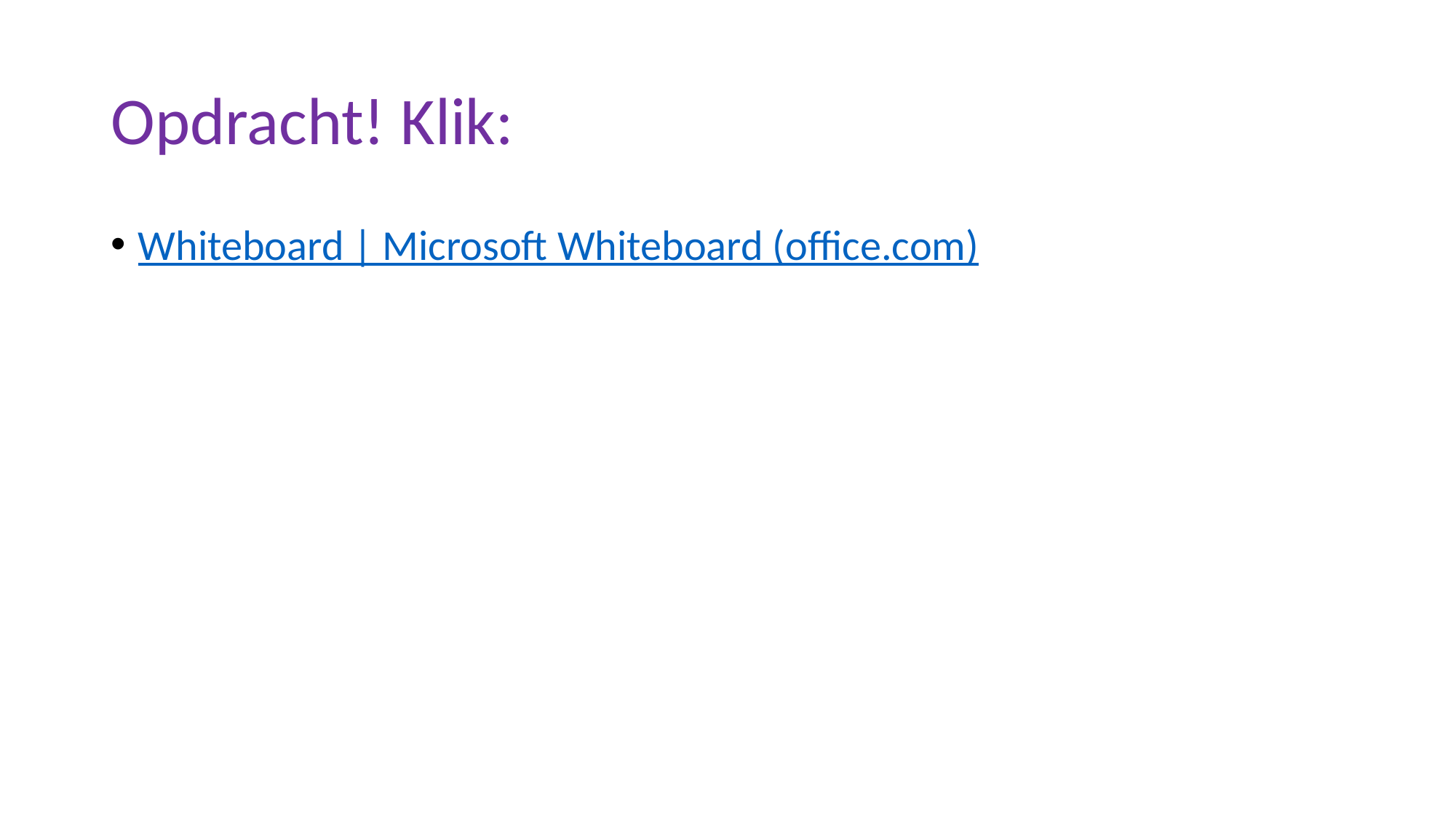

# Opdracht! Klik:
Whiteboard | Microsoft Whiteboard (office.com)